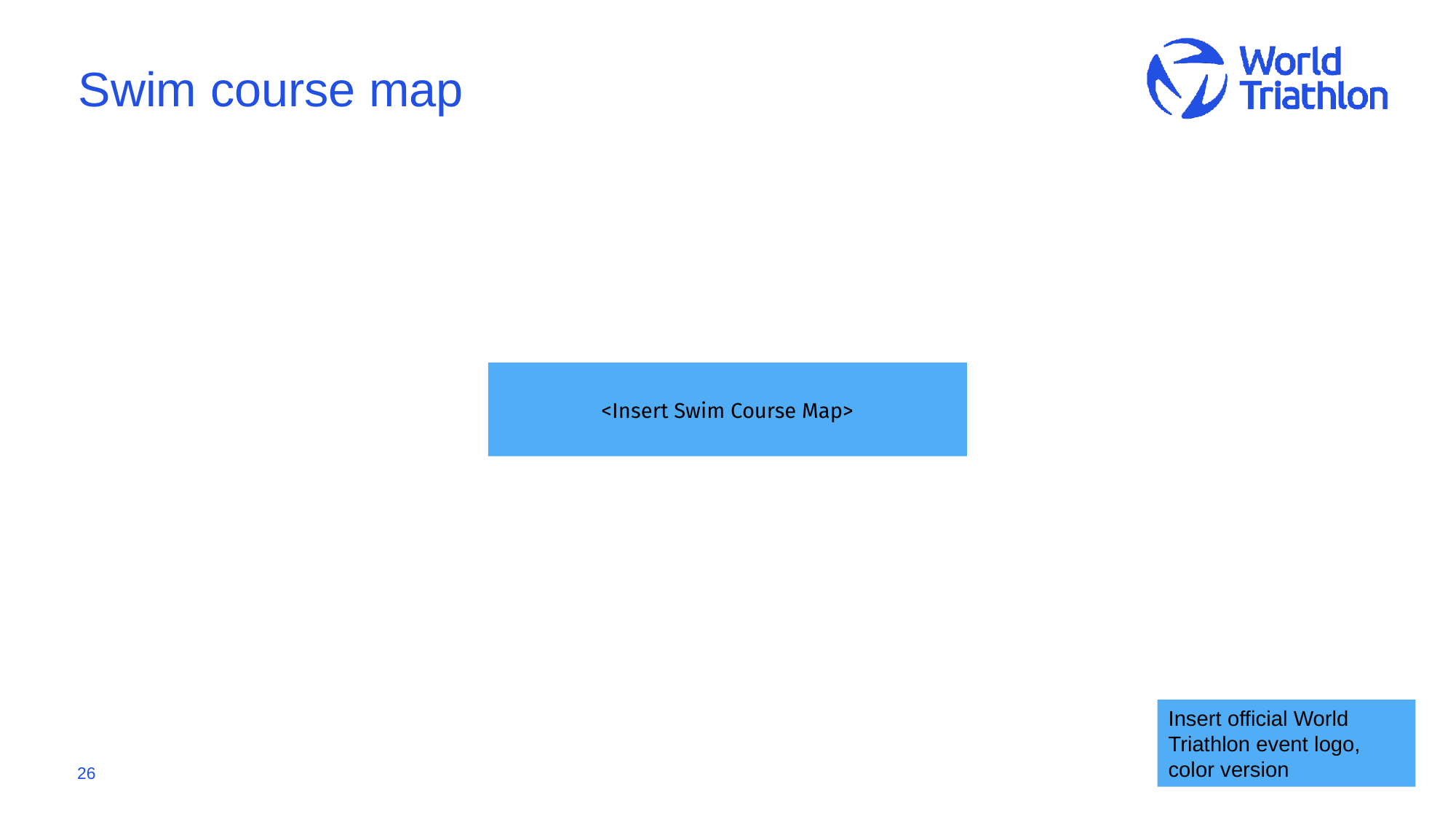

# Swim course map

<Insert Swim Course Map>
Insert official World Triathlon event logo,
color version
26